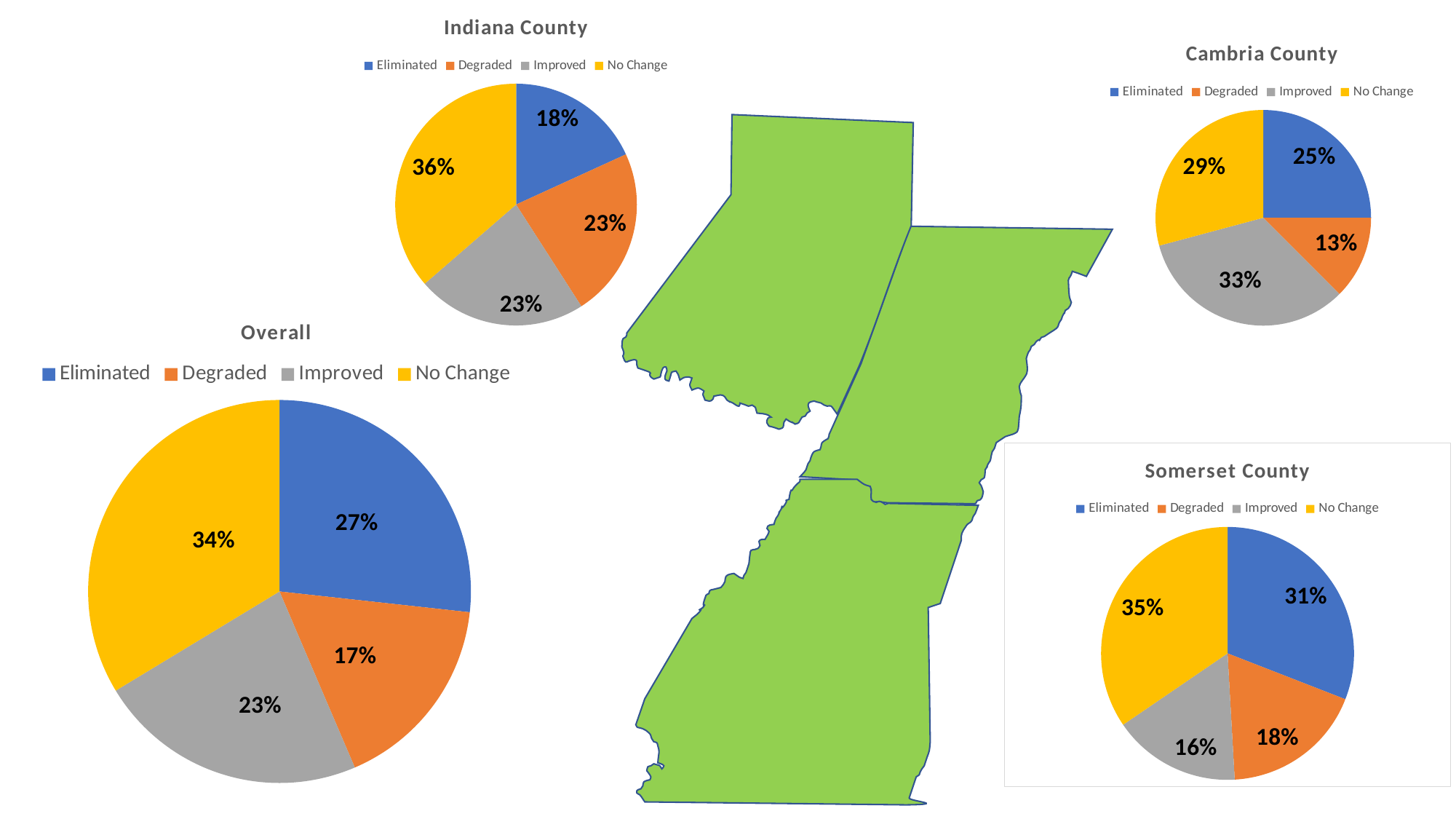

### Chart:

| Category | Indiana County |
|---|---|
| Eliminated | 0.18181818181818182 |
| Degraded | 0.22727272727272727 |
| Improved | 0.22727272727272727 |
| No Change | 0.36363636363636365 |

### Chart:

| Category |  |
|---|---|
| Eliminated | 0.25 |
| Degraded | 0.125 |
| Improved | 0.3333333333333333 |
| No Change | 0.2916666666666667 |

### Chart:

| Category |  |
|---|---|
| Eliminated | 0.26732673267326734 |
| Degraded | 0.16831683168316833 |
| Improved | 0.22772277227722773 |
| No Change | 0.33663366336633666 |

### Chart:

| Category | Somerset County |
|---|---|
| Eliminated | 0.3090909090909091 |
| Degraded | 0.18181818181818182 |
| Improved | 0.16363636363636364 |
| No Change | 0.34545454545454546 |